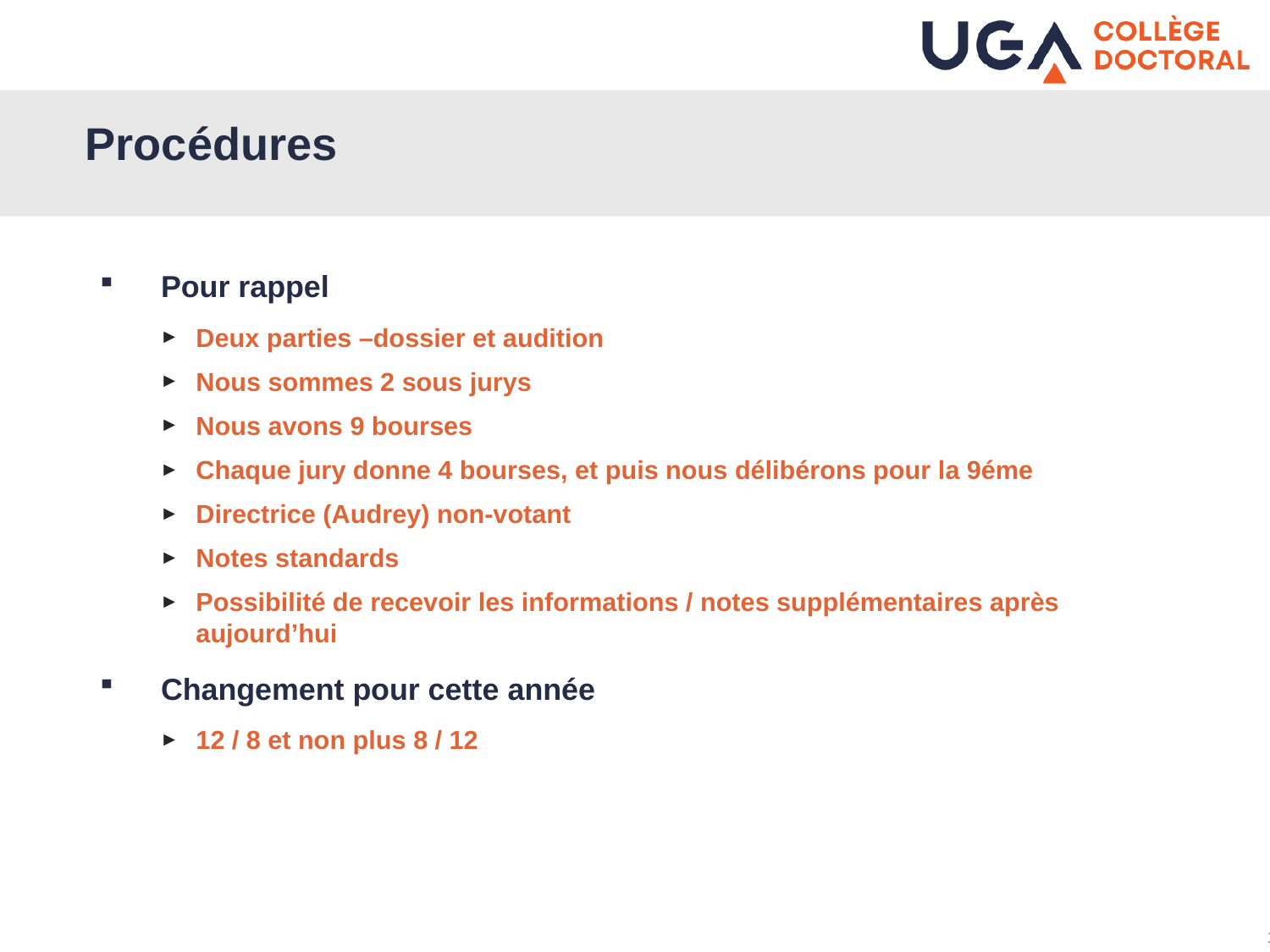

# Procédures
Pour rappel
Deux parties –dossier et audition
Nous sommes 2 sous jurys
Nous avons 9 bourses
Chaque jury donne 4 bourses, et puis nous délibérons pour la 9éme
Directrice (Audrey) non-votant
Notes standards
Possibilité de recevoir les informations / notes supplémentaires après aujourd’hui
Changement pour cette année
12 / 8 et non plus 8 / 12